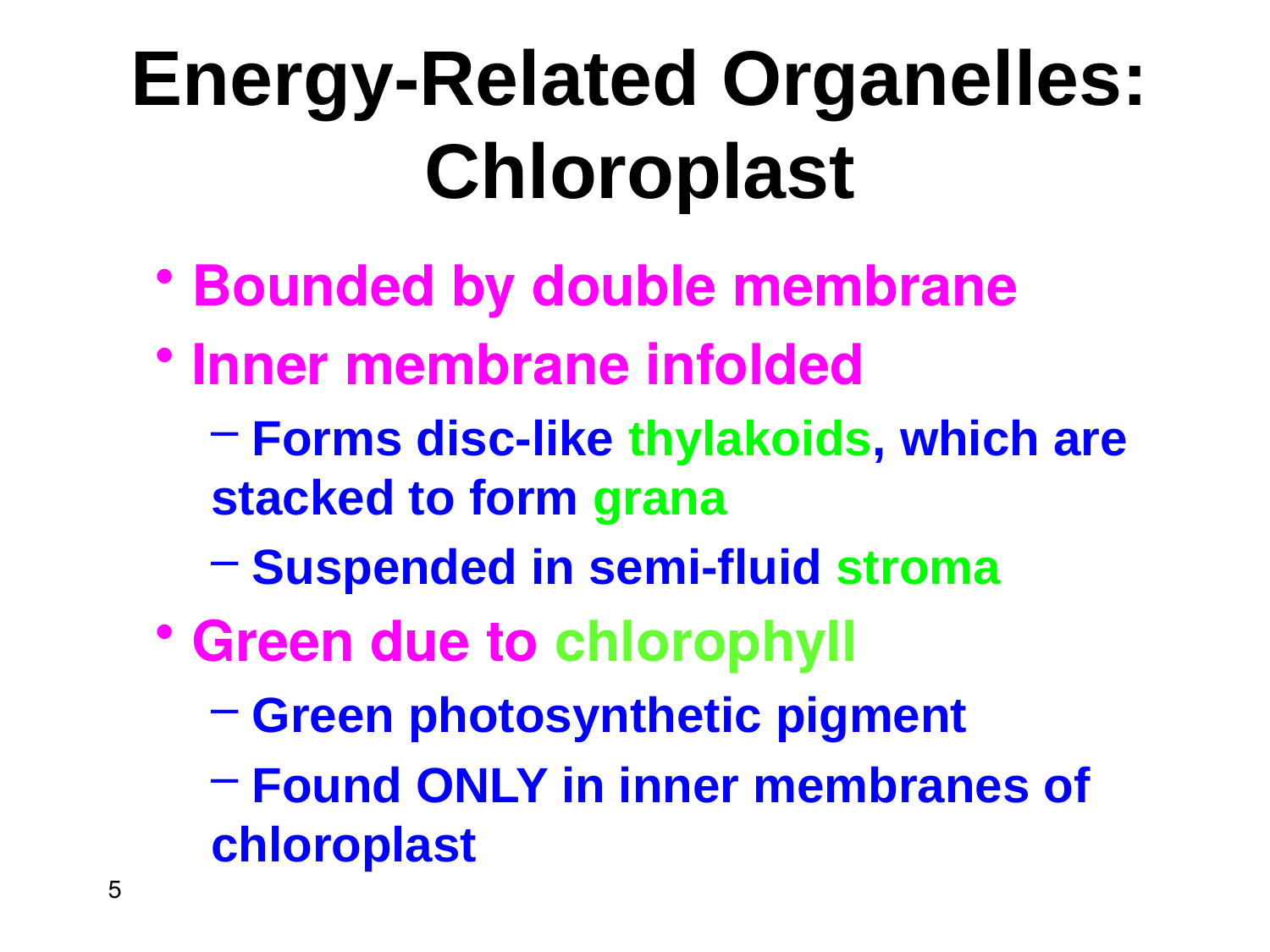

# Energy-Related Organelles: Chloroplast
 Bounded by double membrane
 Inner membrane infolded
 Forms disc-like thylakoids, which are stacked to form grana
 Suspended in semi-fluid stroma
 Green due to chlorophyll
 Green photosynthetic pigment
 Found ONLY in inner membranes of chloroplast
5